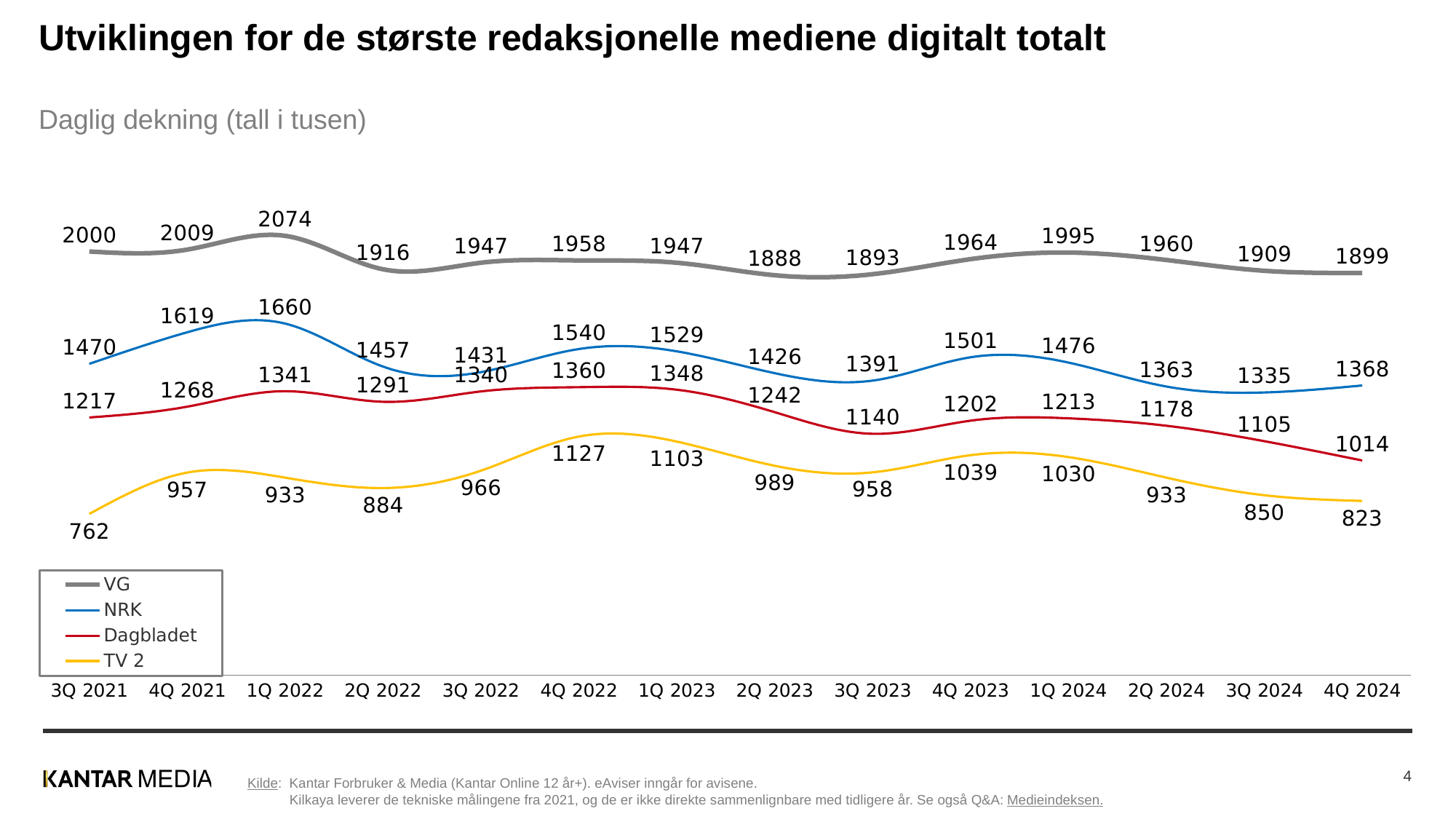

# Utviklingen for de største redaksjonelle mediene digitalt totalt Daglig dekning (tall i tusen)

### Chart

| Category | VG | NRK | Dagbladet | TV 2 |
|---|---|---|---|---|
| 3Q 2021 | 2000.0 | 1470.0 | 1217.0 | 762.0 |
| 4Q 2021 | 2009.0 | 1619.0 | 1268.0 | 957.0 |
| 1Q 2022 | 2074.0 | 1660.0 | 1341.0 | 933.0 |
| 2Q 2022 | 1916.0 | 1457.0 | 1291.0 | 884.0 |
| 3Q 2022 | 1947.0 | 1431.0 | 1340.0 | 966.0 |
| 4Q 2022 | 1958.0 | 1540.0 | 1360.0 | 1127.0 |
| 1Q 2023 | 1947.0 | 1529.0 | 1348.0 | 1103.0 |
| 2Q 2023 | 1888.0 | 1426.0 | 1242.0 | 989.0 |
| 3Q 2023 | 1893.0 | 1391.0 | 1140.0 | 958.0 |
| 4Q 2023 | 1964.0 | 1501.0 | 1202.0 | 1039.0 |
| 1Q 2024 | 1995.0 | 1476.0 | 1213.0 | 1030.0 |
| 2Q 2024 | 1960.0 | 1363.0 | 1178.0 | 933.0 |
| 3Q 2024 | 1909.0 | 1335.0 | 1105.0 | 850.0 |
| 4Q 2024 | 1899.0 | 1368.0 | 1014.0 | 823.0 |
4
Kilde:  Kantar Forbruker & Media (Kantar Online 12 år+). eAviser inngår for avisene.
           Kilkaya leverer de tekniske målingene fra 2021, og de er ikke direkte sammenlignbare med tidligere år. Se også Q&A: Medieindeksen.